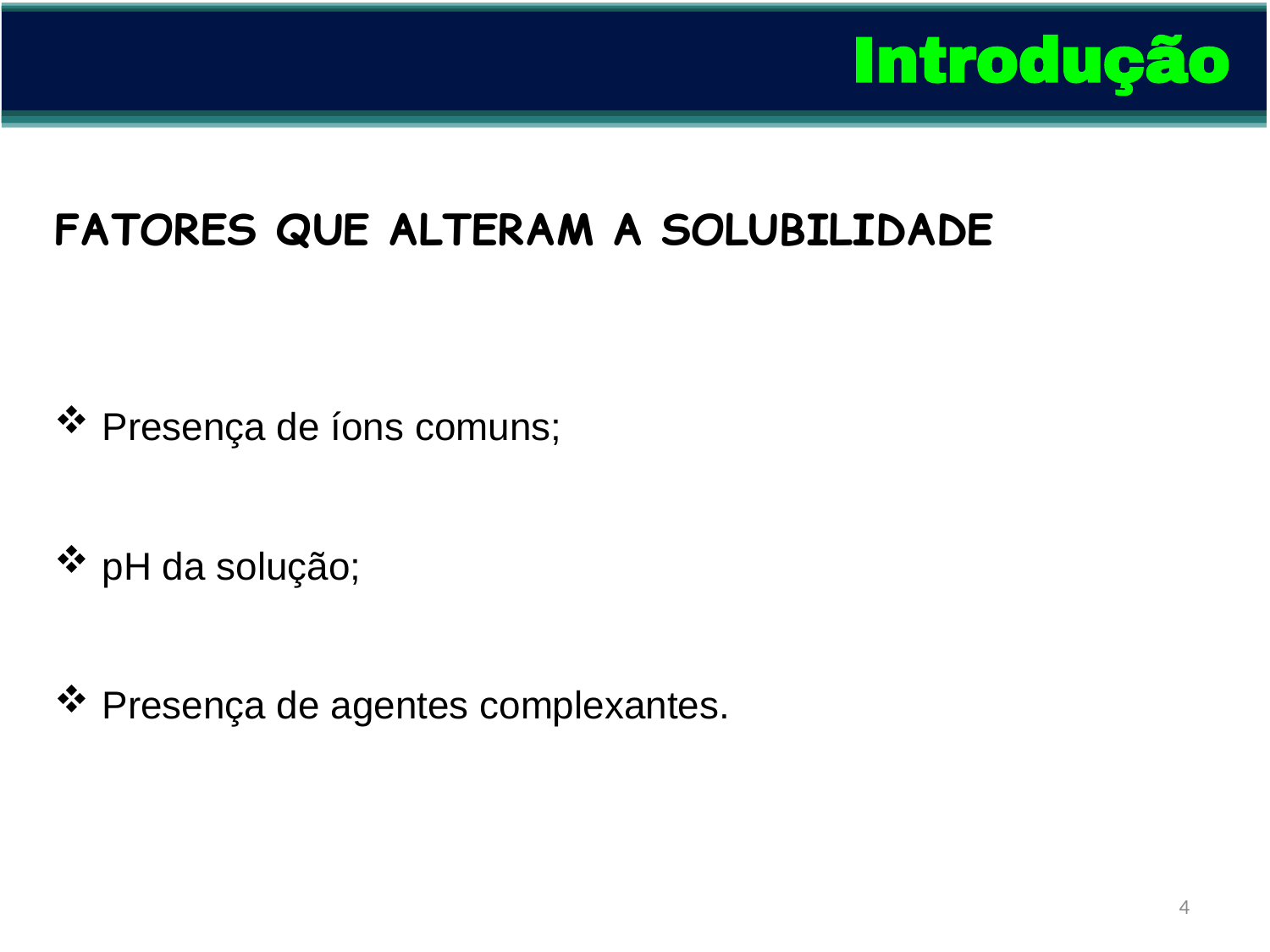

Introdução

FATORES QUE ALTERAM A SOLUBILIDADE

Presença de íons comuns;

pH da solução;

Presença de agentes complexantes.
4